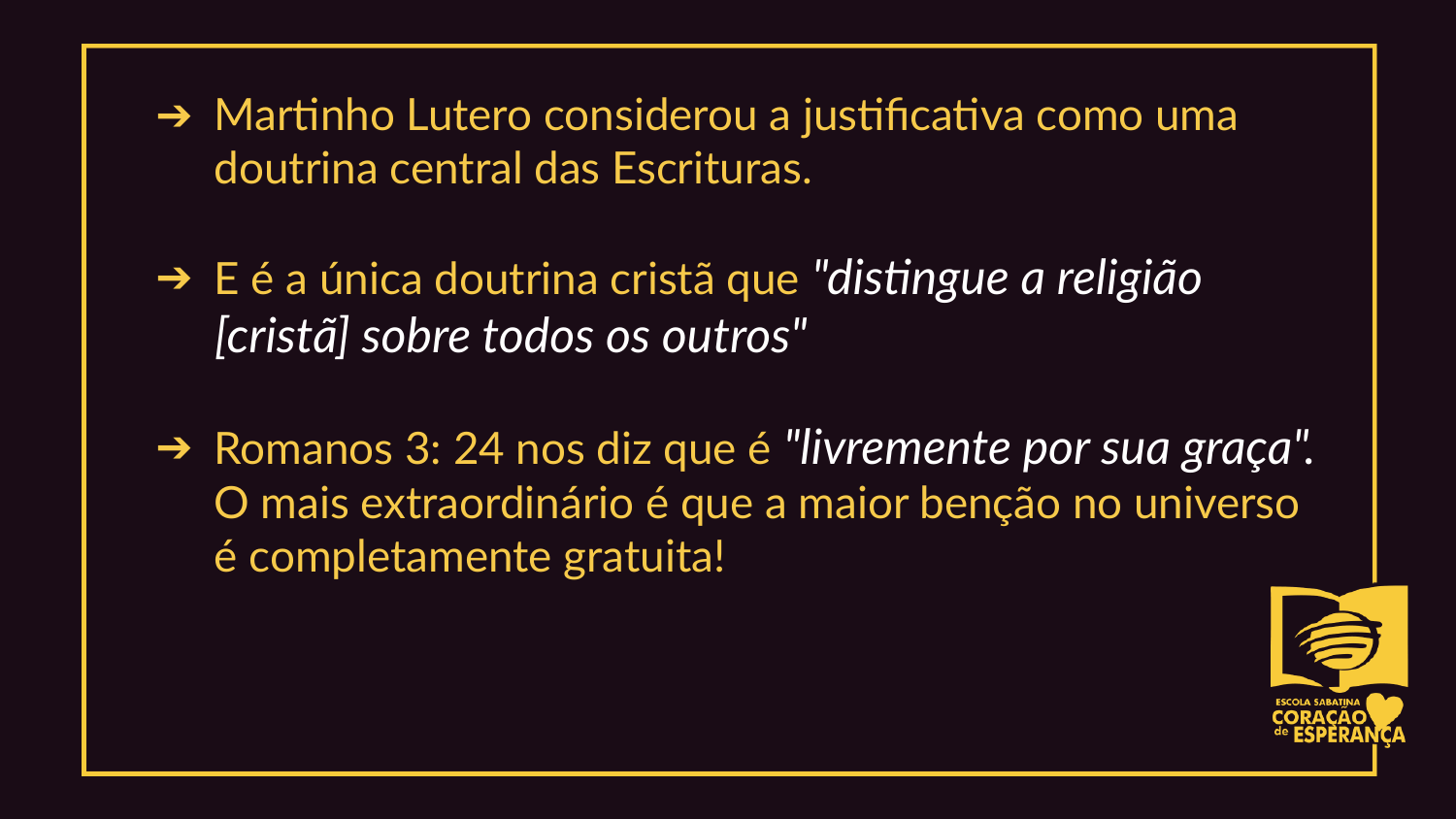

Martinho Lutero considerou a justificativa como uma doutrina central das Escrituras.

E é a única doutrina cristã que "distingue a religião [cristã] sobre todos os outros"

Romanos 3: 24 nos diz que é "livremente por sua graça". O mais extraordinário é que a maior benção no universo é completamente gratuita!